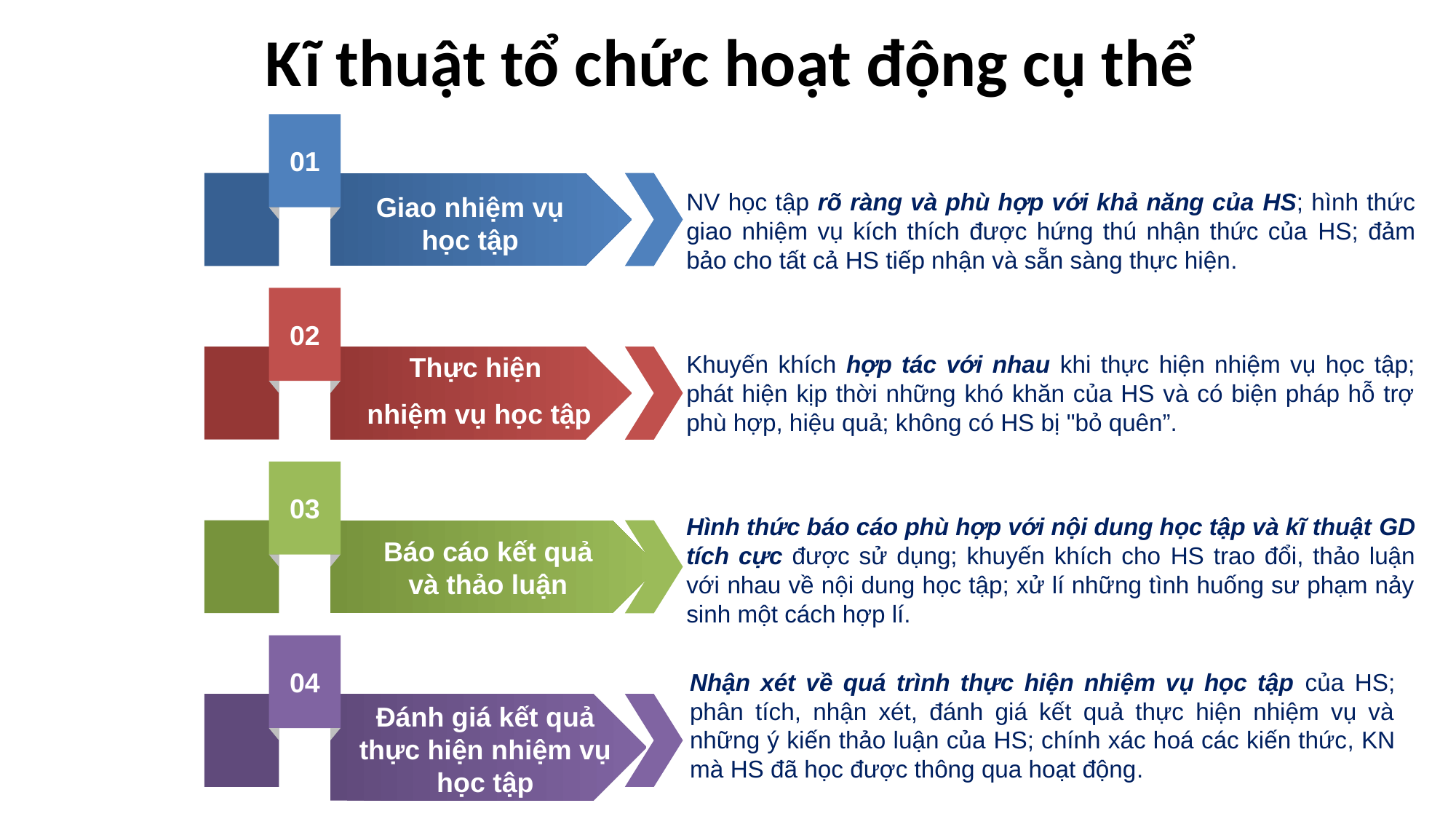

# Kĩ thuật tổ chức hoạt động cụ thể
01

Giao nhiệm vụ học tập
02

Thực hiện
nhiệm vụ học tập
03

Báo cáo kết quả và thảo luận
04

Đánh giá kết quả thực hiện nhiệm vụ học tập
NV học tập rõ ràng và phù hợp với khả năng của HS; hình thức giao nhiệm vụ kích thích được hứng thú nhận thức của HS; đảm bảo cho tất cả HS tiếp nhận và sẵn sàng thực hiện.
Khuyến khích hợp tác với nhau khi thực hiện nhiệm vụ học tập; phát hiện kịp thời những khó khăn của HS và có biện pháp hỗ trợ phù hợp, hiệu quả; không có HS bị "bỏ quên”.
Hình thức báo cáo phù hợp với nội dung học tập và kĩ thuật GD tích cực được sử dụng; khuyến khích cho HS trao đổi, thảo luận với nhau về nội dung học tập; xử lí những tình huống sư phạm nảy sinh một cách hợp lí.
Nhận xét về quá trình thực hiện nhiệm vụ học tập của HS; phân tích, nhận xét, đánh giá kết quả thực hiện nhiệm vụ và những ý kiến thảo luận của HS; chính xác hoá các kiến thức, KN mà HS đã học được thông qua hoạt động.